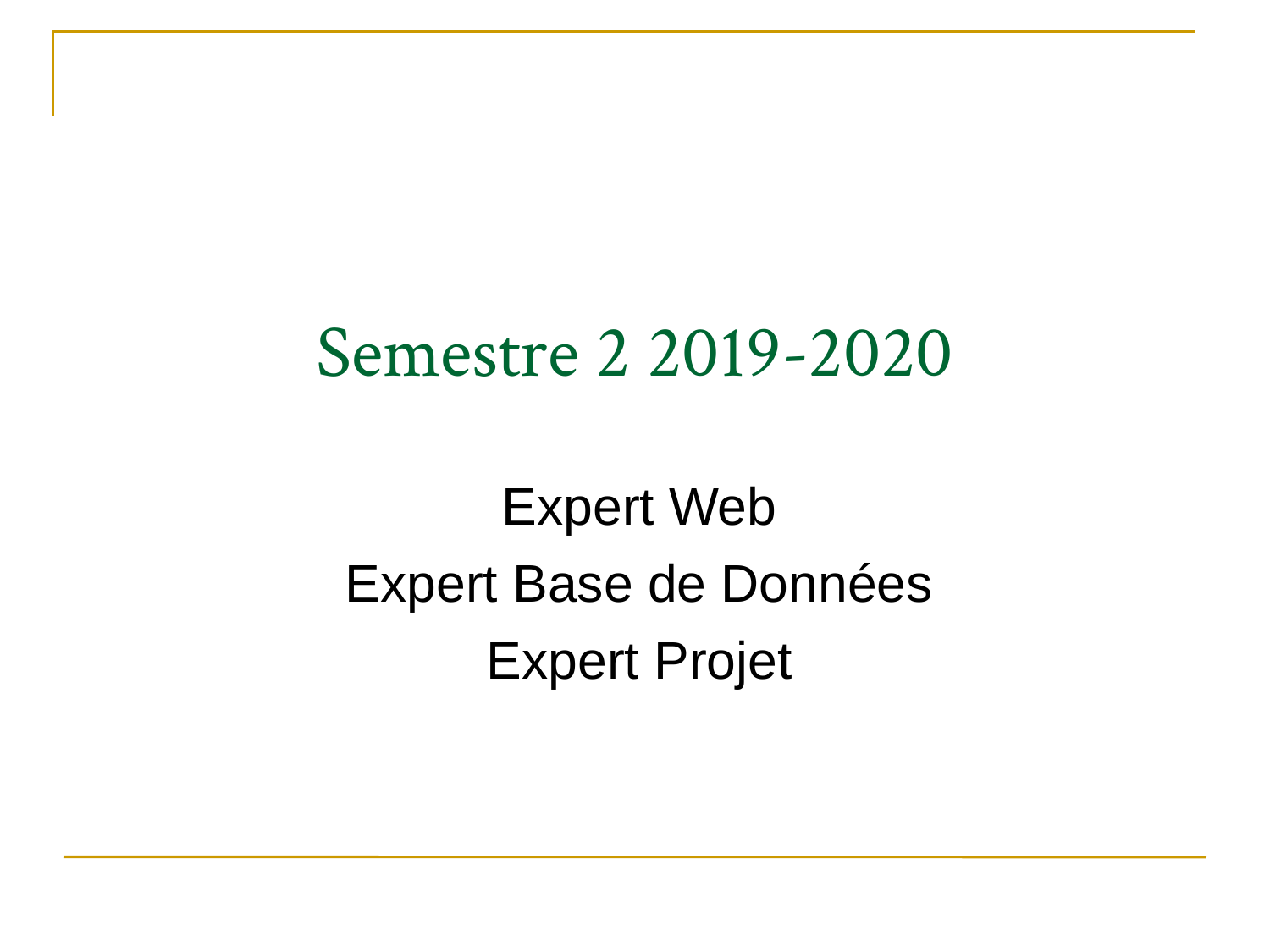

# Semestre 2 2019-2020
Expert Web
Expert Base de Données
Expert Projet